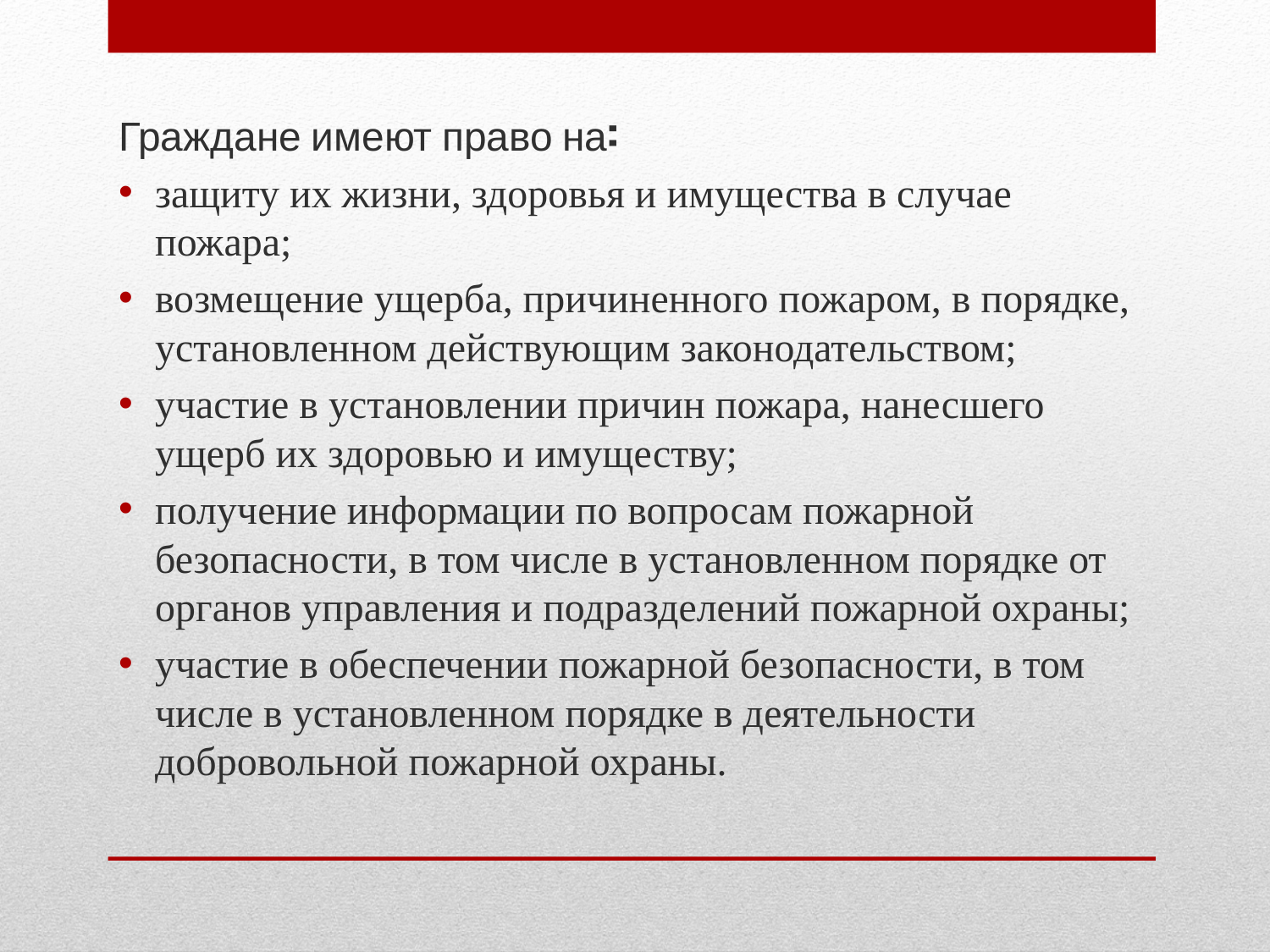

Граждане имеют право на:
защиту их жизни, здоровья и имущества в случае пожара;
возмещение ущерба, причиненного пожаром, в порядке, установленном действующим законодательством;
участие в установлении причин пожара, нанесшего ущерб их здоровью и имуществу;
получение информации по вопросам пожарной безопасности, в том числе в установленном порядке от органов управления и подразделений пожарной охраны;
участие в обеспечении пожарной безопасности, в том числе в установленном порядке в деятельности добровольной пожарной охраны.